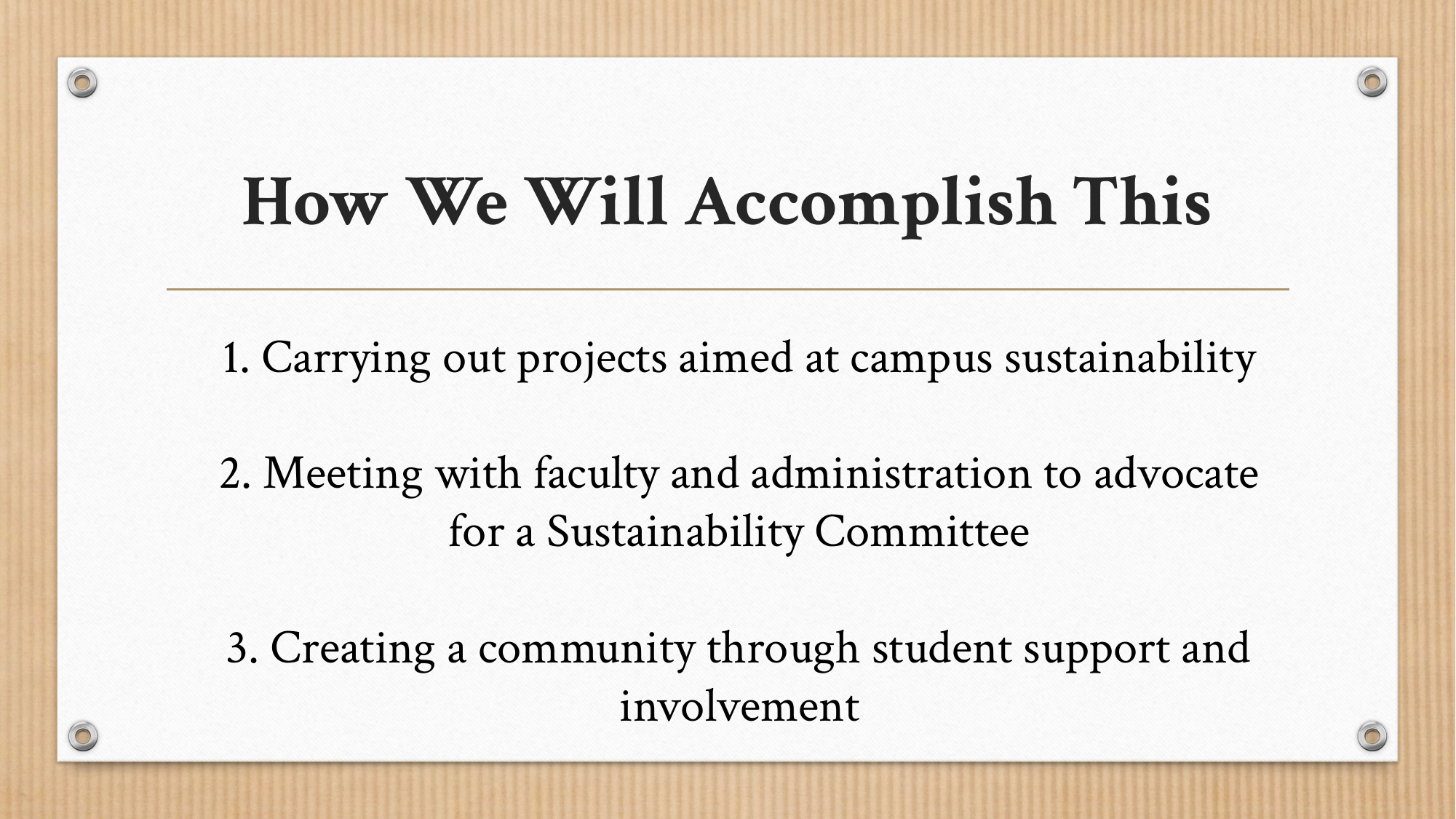

# How We Will Accomplish This
1. Carrying out projects aimed at campus sustainability
2. Meeting with faculty and administration to advocate for a Sustainability Committee
3. Creating a community through student support and involvement